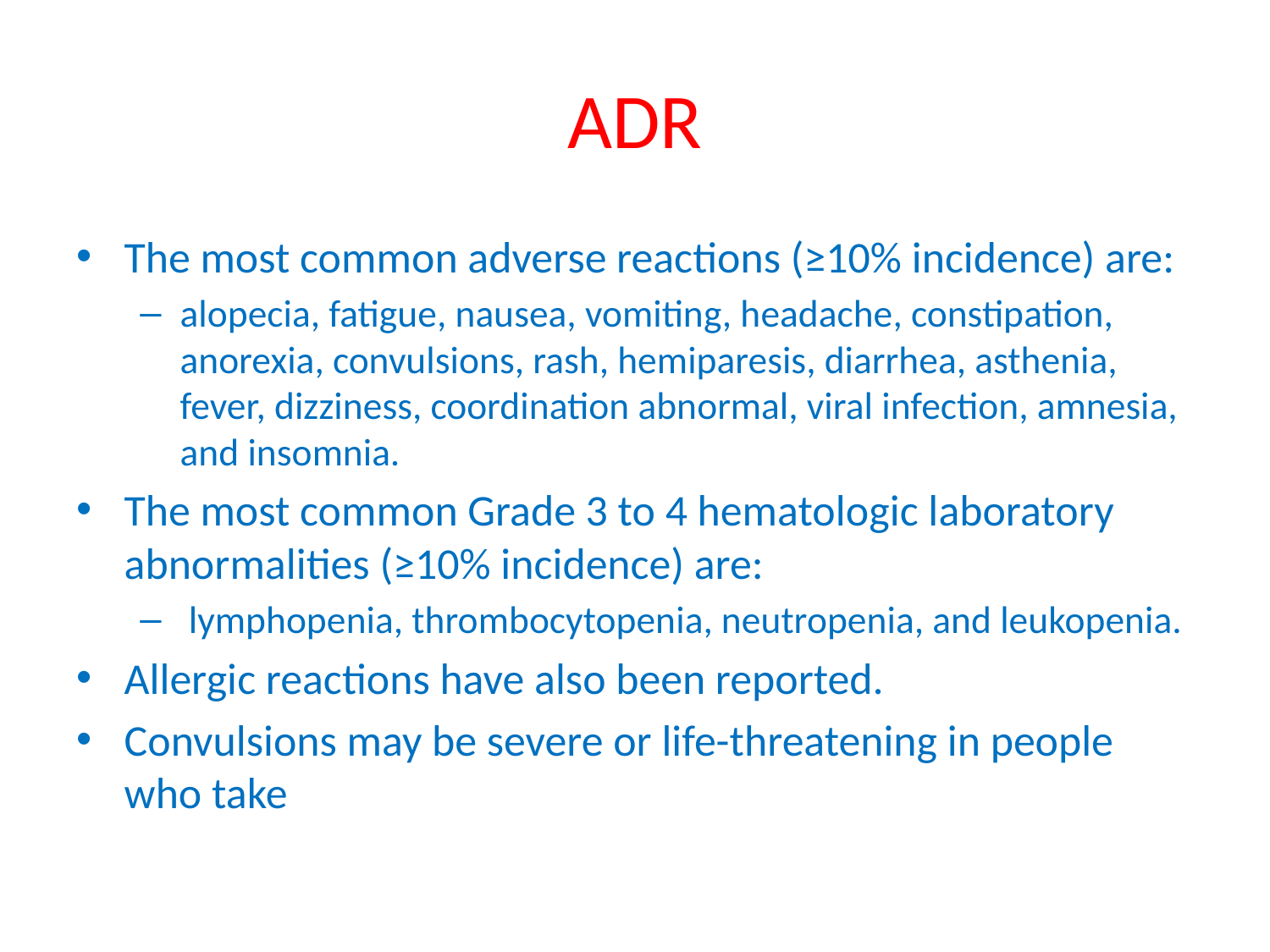

# ADR
The most common adverse reactions (≥10% incidence) are:
alopecia, fatigue, nausea, vomiting, headache, constipation, anorexia, convulsions, rash, hemiparesis, diarrhea, asthenia, fever, dizziness, coordination abnormal, viral infection, amnesia, and insomnia.
The most common Grade 3 to 4 hematologic laboratory abnormalities (≥10% incidence) are:
 lymphopenia, thrombocytopenia, neutropenia, and leukopenia.
Allergic reactions have also been reported.
Convulsions may be severe or life-threatening in people who take